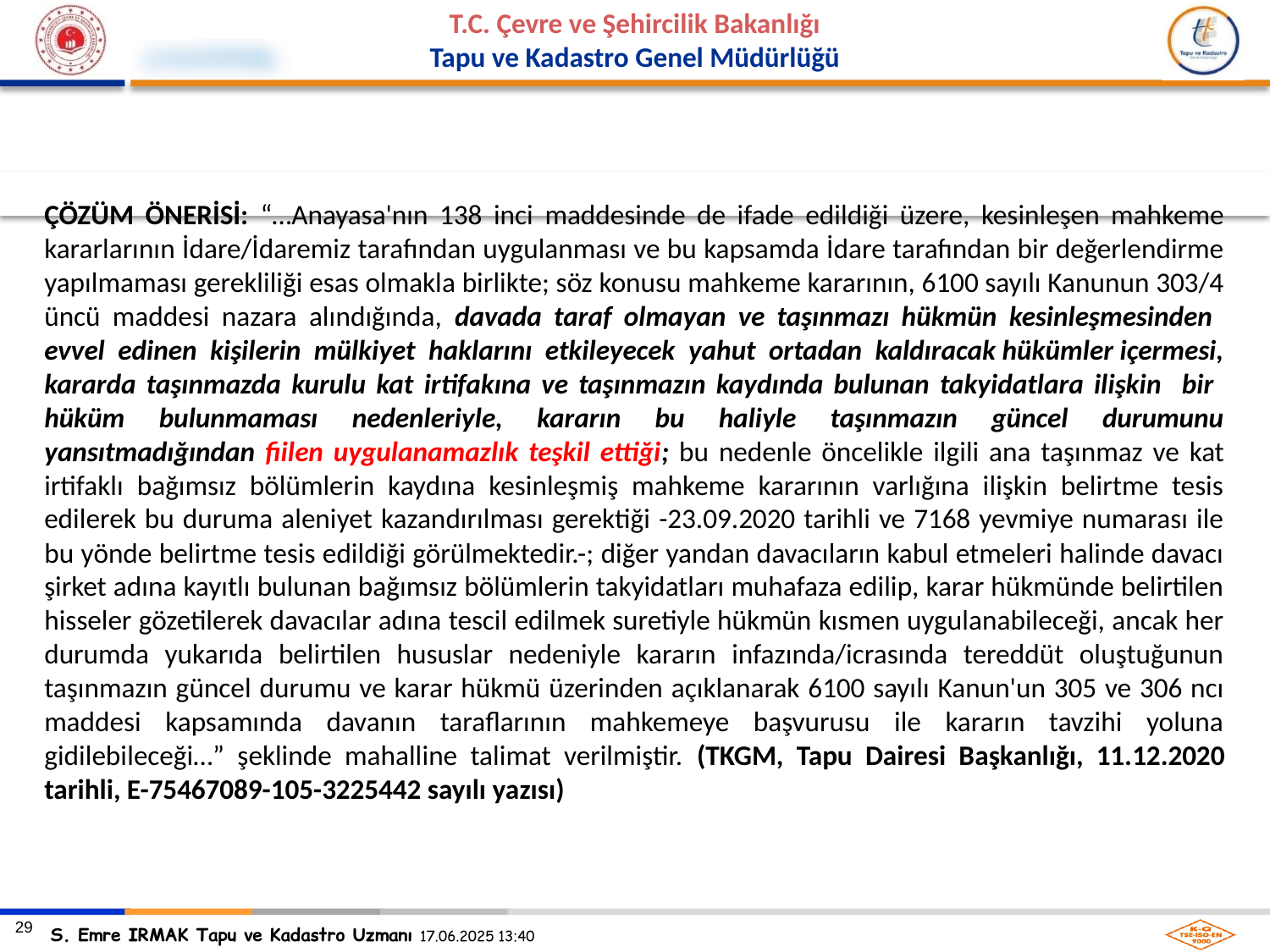

ÇÖZÜM ÖNERİSİ: “…Anayasa'nın 138 inci maddesinde de ifade edildiği üzere, kesinleşen mahkeme kararlarının İdare/İdaremiz tarafından uygulanması ve bu kapsamda İdare tarafından bir değerlendirme yapılmaması gerekliliği esas olmakla birlikte; söz konusu mahkeme kararının, 6100 sayılı Kanunun 303/4 üncü maddesi nazara alındığında, davada taraf olmayan ve taşınmazı hükmün kesinleşmesinden  evvel  edinen  kişilerin  mülkiyet  haklarını  etkileyecek  yahut  ortadan  kaldıracak hükümler içermesi, kararda taşınmazda kurulu kat irtifakına ve taşınmazın kaydında bulunan takyidatlara ilişkin  bir  hüküm  bulunmaması  nedenleriyle,  kararın  bu  haliyle  taşınmazın  güncel  durumunu yansıtmadığından fiilen uygulanamazlık teşkil ettiği; bu nedenle öncelikle ilgili ana taşınmaz ve kat irtifaklı bağımsız bölümlerin kaydına kesinleşmiş mahkeme kararının varlığına ilişkin belirtme tesis edilerek bu duruma aleniyet kazandırılması gerektiği -23.09.2020 tarihli ve 7168 yevmiye numarası ile bu yönde belirtme tesis edildiği görülmektedir.-; diğer yandan davacıların kabul etmeleri halinde davacı şirket adına kayıtlı bulunan bağımsız bölümlerin takyidatları muhafaza edilip, karar hükmünde belirtilen hisseler gözetilerek davacılar adına tescil edilmek suretiyle hükmün kısmen uygulanabileceği, ancak her durumda  yukarıda  belirtilen  hususlar  nedeniyle  kararın  infazında/icrasında  tereddüt  oluştuğunun taşınmazın güncel durumu ve karar hükmü üzerinden açıklanarak 6100 sayılı Kanun'un 305 ve 306 ncı maddesi  kapsamında  davanın  taraflarının  mahkemeye  başvurusu  ile  kararın  tavzihi  yoluna gidilebileceği…” şeklinde mahalline talimat verilmiştir. (TKGM, Tapu Dairesi Başkanlığı, 11.12.2020 tarihli, E-75467089-105-3225442 sayılı yazısı)